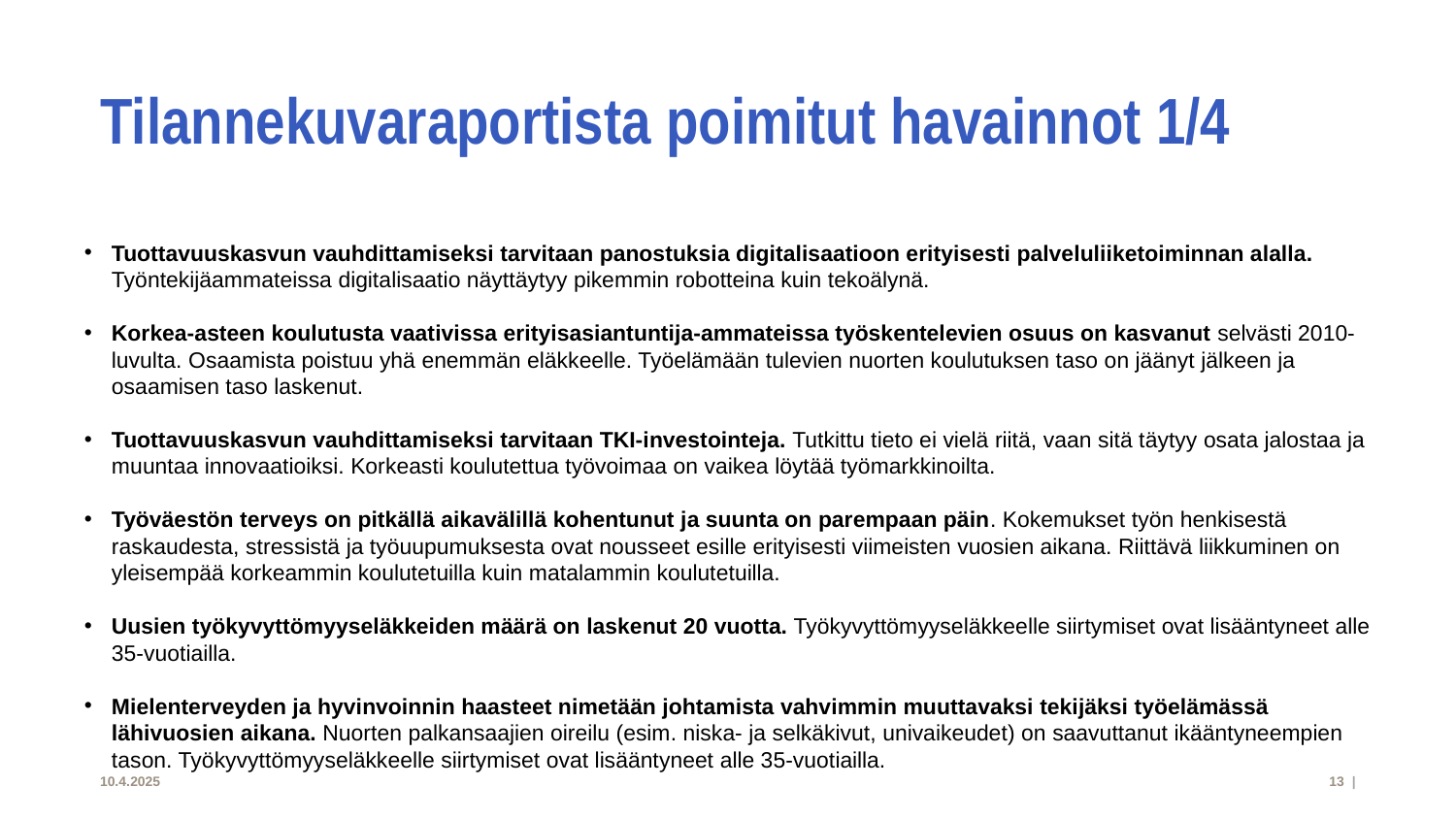

# Tilannekuvaraportista poimitut havainnot 1/4

Tuottavuuskasvun vauhdittamiseksi tarvitaan panostuksia digitalisaatioon erityisesti palveluliiketoiminnan alalla. Työntekijäammateissa digitalisaatio näyttäytyy pikemmin robotteina kuin tekoälynä.

Korkea-asteen koulutusta vaativissa erityisasiantuntija-ammateissa työskentelevien osuus on kasvanut selvästi 2010-luvulta. Osaamista poistuu yhä enemmän eläkkeelle. Työelämään tulevien nuorten koulutuksen taso on jäänyt jälkeen ja osaamisen taso laskenut.

Tuottavuuskasvun vauhdittamiseksi tarvitaan TKI-investointeja. Tutkittu tieto ei vielä riitä, vaan sitä täytyy osata jalostaa ja muuntaa innovaatioiksi. Korkeasti koulutettua työvoimaa on vaikea löytää työmarkkinoilta.

Työväestön terveys on pitkällä aikavälillä kohentunut ja suunta on parempaan päin. Kokemukset työn henkisestä raskaudesta, stressistä ja työuupumuksesta ovat nousseet esille erityisesti viimeisten vuosien aikana. Riittävä liikkuminen on yleisempää korkeammin koulutetuilla kuin matalammin koulutetuilla.​

Uusien työkyvyttömyyseläkkeiden määrä on laskenut 20 vuotta. Työkyvyttömyyseläkkeelle siirtymiset ovat lisääntyneet alle 35-vuotiailla.

Mielenterveyden ja hyvinvoinnin haasteet nimetään johtamista vahvimmin muuttavaksi tekijäksi työelämässä lähivuosien aikana. Nuorten palkansaajien oireilu (esim. niska- ja selkäkivut, univaikeudet) on saavuttanut ikääntyneempien tason. Työkyvyttömyyseläkkeelle siirtymiset ovat lisääntyneet alle 35-vuotiailla.
10.4.2025
13  |